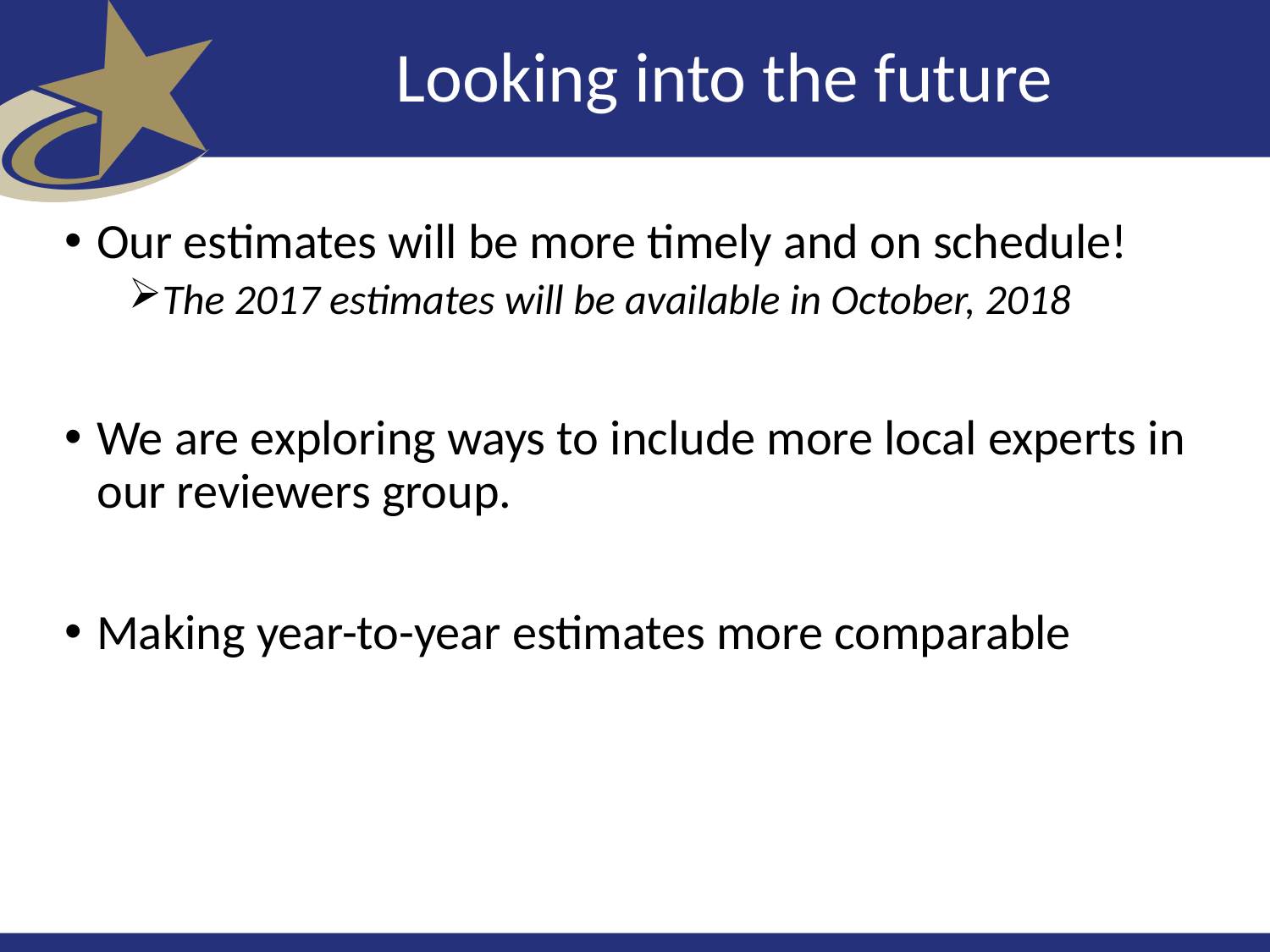

# Looking into the future
Our estimates will be more timely and on schedule!
The 2017 estimates will be available in October, 2018

We are exploring ways to include more local experts in our reviewers group.

Making year-to-year estimates more comparable